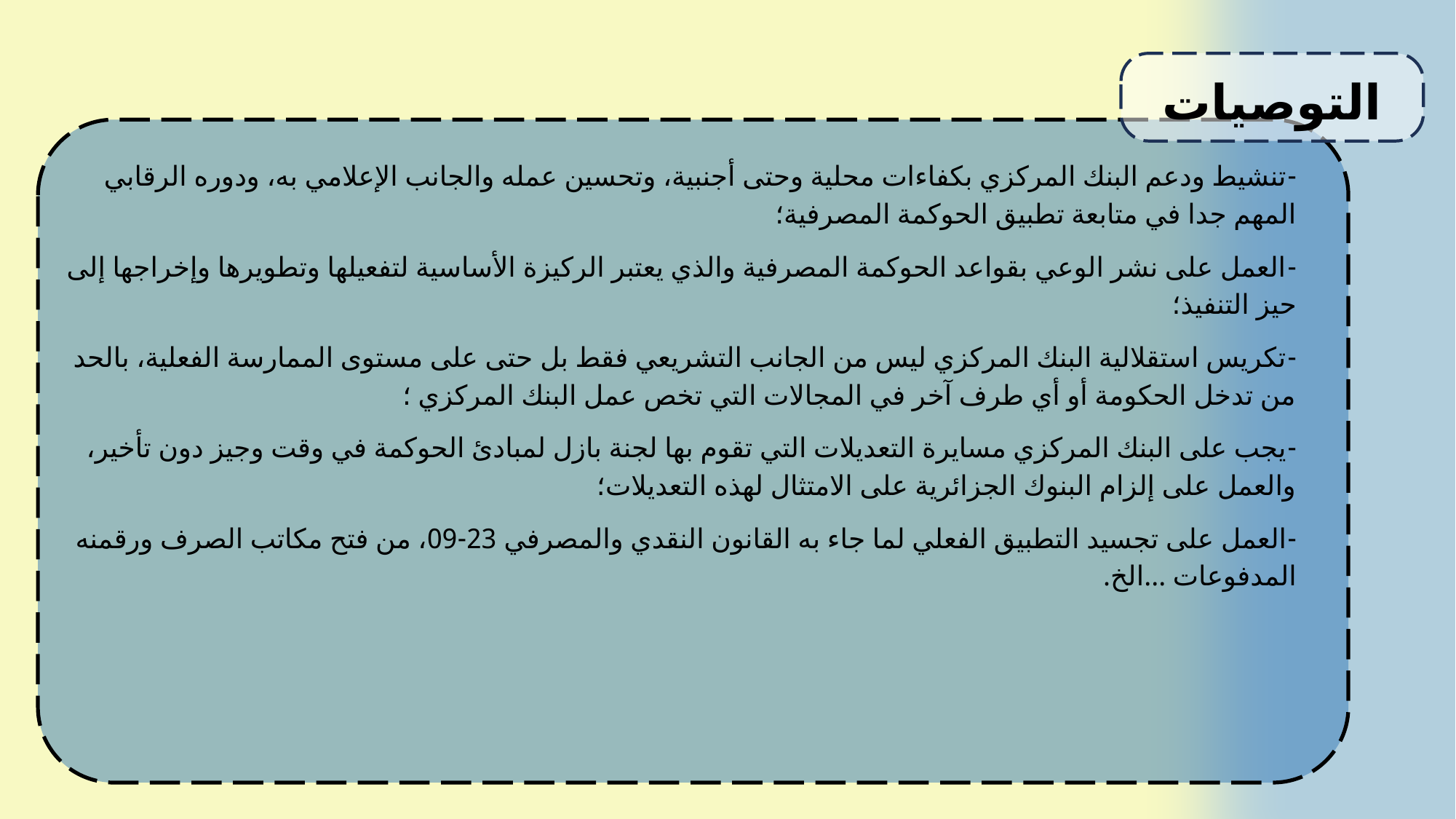

التوصيات

-تنشيط ودعم البنك المركزي بكفاءات محلية وحتى أجنبية، وتحسين عمله والجانب الإعلامي به، ودوره الرقابي المهم جدا في متابعة تطبيق الحوكمة المصرفية؛
-العمل على نشر الوعي بقواعد الحوكمة المصرفية والذي يعتبر الركيزة الأساسية لتفعيلها وتطويرها وإخراجها إلى حيز التنفيذ؛
-تكريس استقلالية البنك المركزي ليس من الجانب التشريعي فقط بل حتى على مستوى الممارسة الفعلية، بالحد من تدخل الحكومة أو أي طرف آخر في المجالات التي تخص عمل البنك المركزي ؛
-يجب على البنك المركزي مسايرة التعديلات التي تقوم بها لجنة بازل لمبادئ الحوكمة في وقت وجيز دون تأخير، والعمل على إلزام البنوك الجزائرية على الامتثال لهذه التعديلات؛
-العمل على تجسيد التطبيق الفعلي لما جاء به القانون النقدي والمصرفي 23-09، من فتح مكاتب الصرف ورقمنه المدفوعات ...الخ.